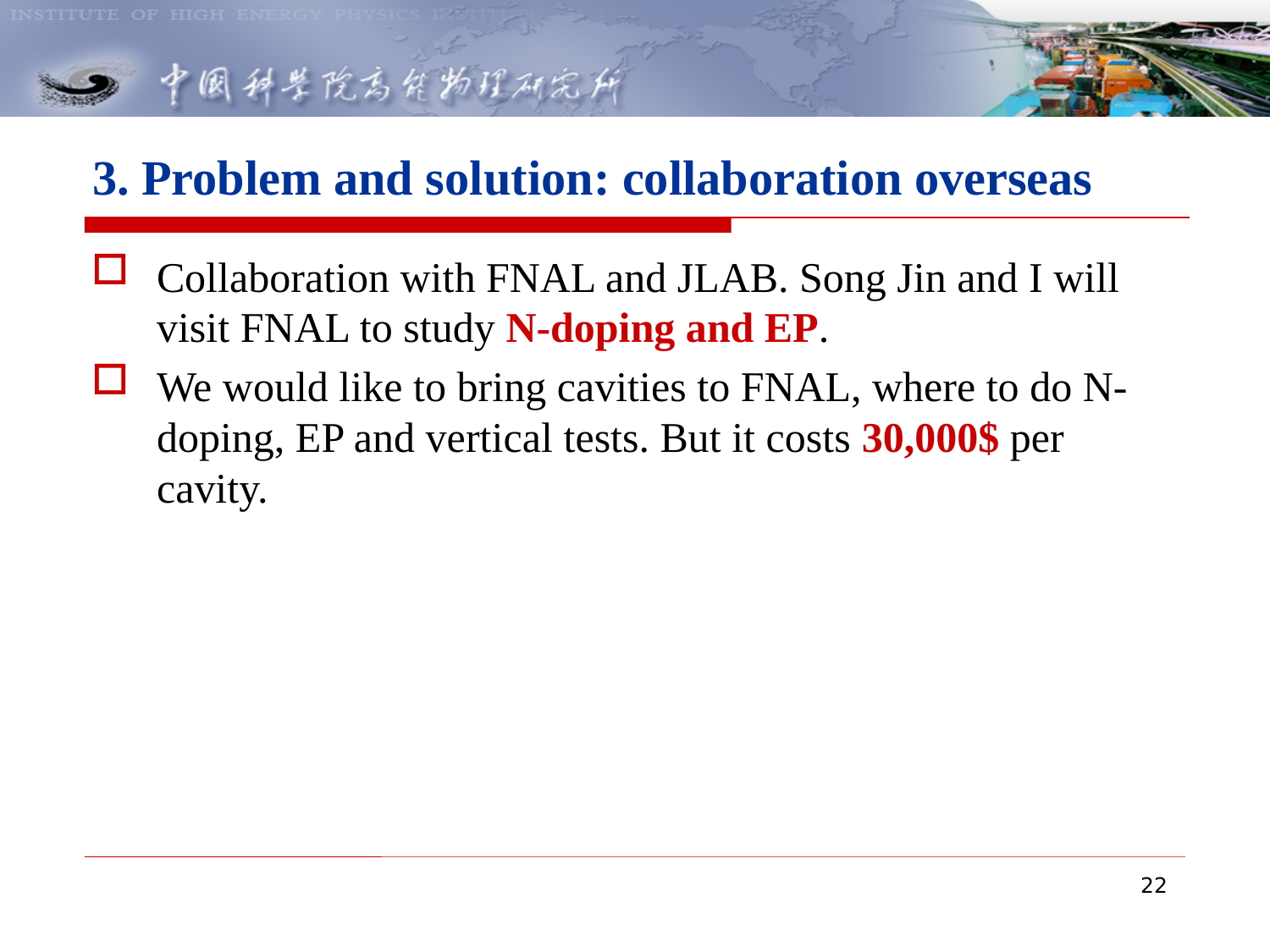

# 3. Problem and solution: collaboration overseas
Collaboration with FNAL and JLAB. Song Jin and I will visit FNAL to study N-doping and EP.
We would like to bring cavities to FNAL, where to do N-doping, EP and vertical tests. But it costs 30,000$ per cavity.
22